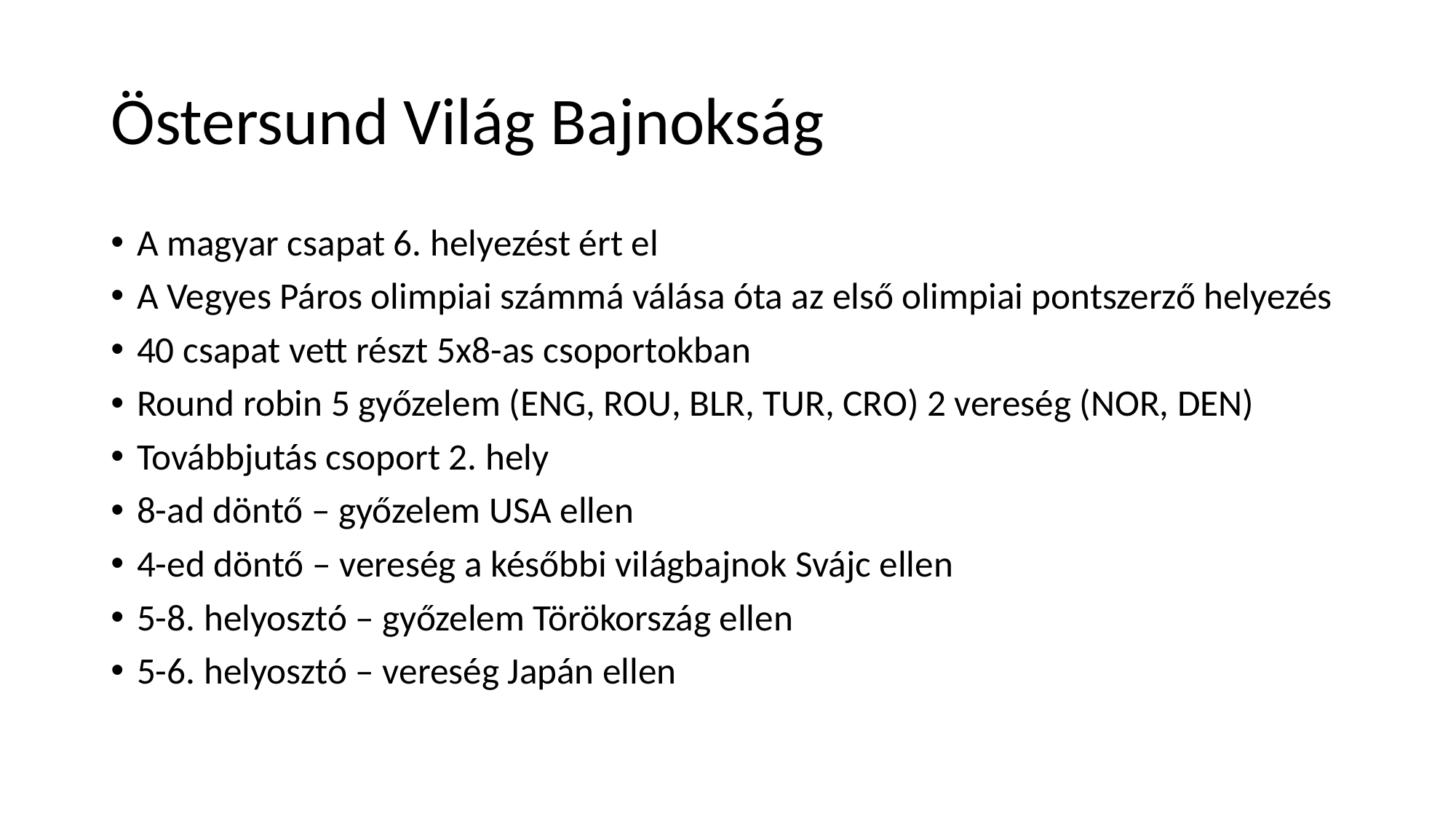

# Östersund Világ Bajnokság
A magyar csapat 6. helyezést ért el
A Vegyes Páros olimpiai számmá válása óta az első olimpiai pontszerző helyezés
40 csapat vett részt 5x8-as csoportokban
Round robin 5 győzelem (ENG, ROU, BLR, TUR, CRO) 2 vereség (NOR, DEN)
Továbbjutás csoport 2. hely
8-ad döntő – győzelem USA ellen
4-ed döntő – vereség a későbbi világbajnok Svájc ellen
5-8. helyosztó – győzelem Törökország ellen
5-6. helyosztó – vereség Japán ellen